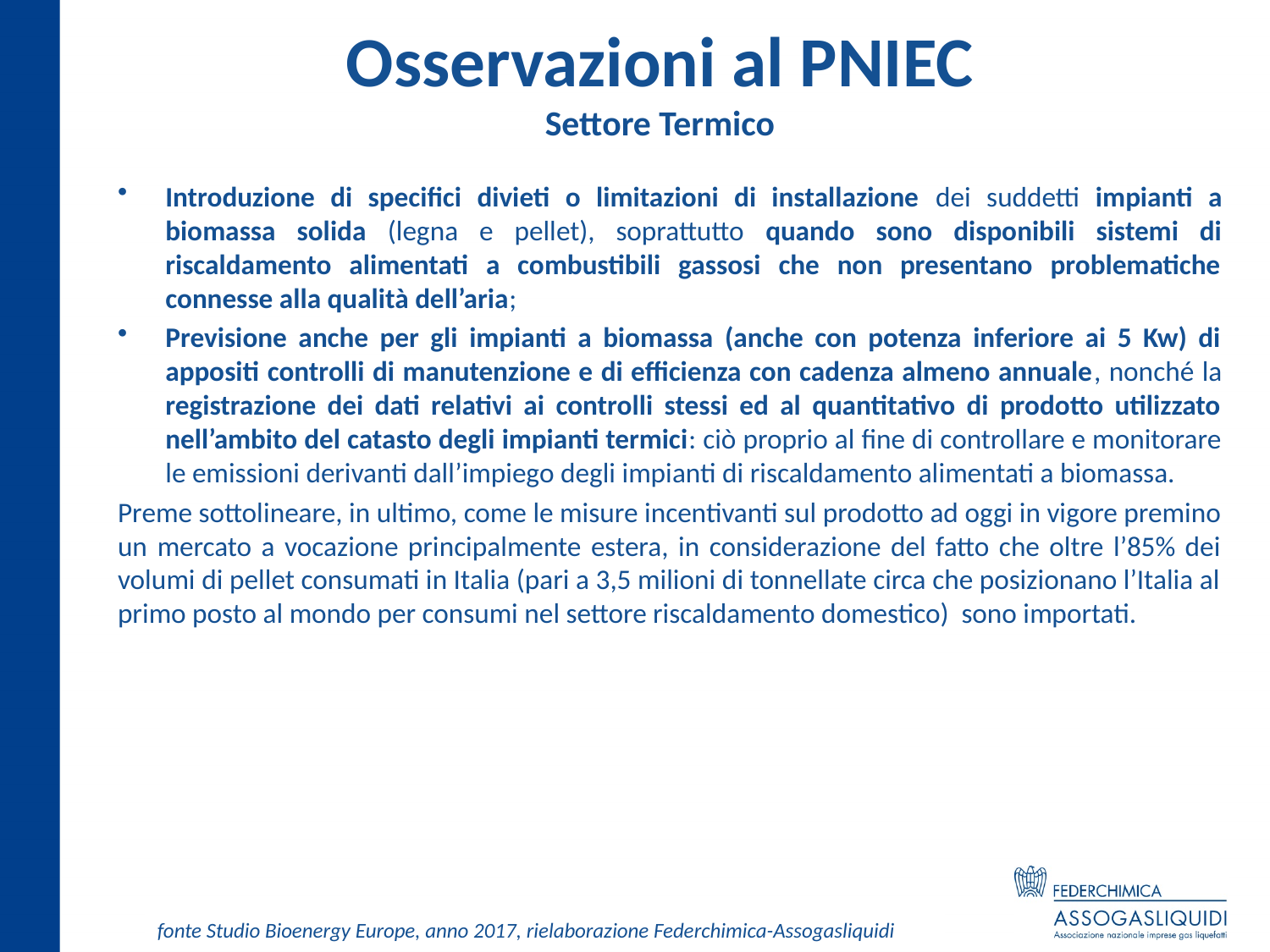

# Osservazioni al PNIEC Settore Termico
Introduzione di specifici divieti o limitazioni di installazione dei suddetti impianti a biomassa solida (legna e pellet), soprattutto quando sono disponibili sistemi di riscaldamento alimentati a combustibili gassosi che non presentano problematiche connesse alla qualità dell’aria;
Previsione anche per gli impianti a biomassa (anche con potenza inferiore ai 5 Kw) di appositi controlli di manutenzione e di efficienza con cadenza almeno annuale, nonché la registrazione dei dati relativi ai controlli stessi ed al quantitativo di prodotto utilizzato nell’ambito del catasto degli impianti termici: ciò proprio al fine di controllare e monitorare le emissioni derivanti dall’impiego degli impianti di riscaldamento alimentati a biomassa.
Preme sottolineare, in ultimo, come le misure incentivanti sul prodotto ad oggi in vigore premino un mercato a vocazione principalmente estera, in considerazione del fatto che oltre l’85% dei volumi di pellet consumati in Italia (pari a 3,5 milioni di tonnellate circa che posizionano l’Italia al primo posto al mondo per consumi nel settore riscaldamento domestico)  sono importati.

fonte Studio Bioenergy Europe, anno 2017, rielaborazione Federchimica-Assogasliquidi